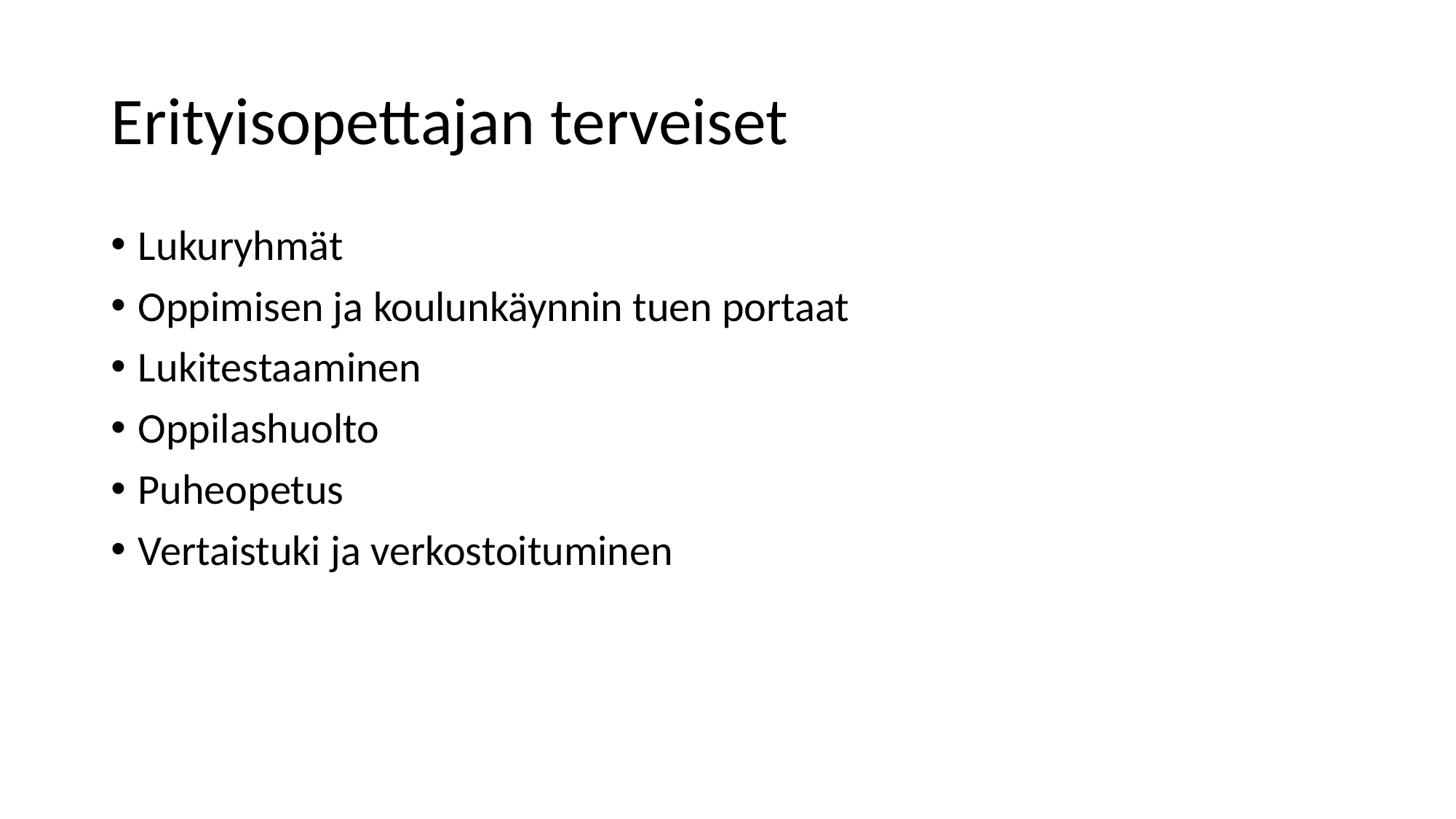

# Erityisopettajan terveiset
Lukuryhmät
Oppimisen ja koulunkäynnin tuen portaat
Lukitestaaminen
Oppilashuolto
Puheopetus
Vertaistuki ja verkostoituminen